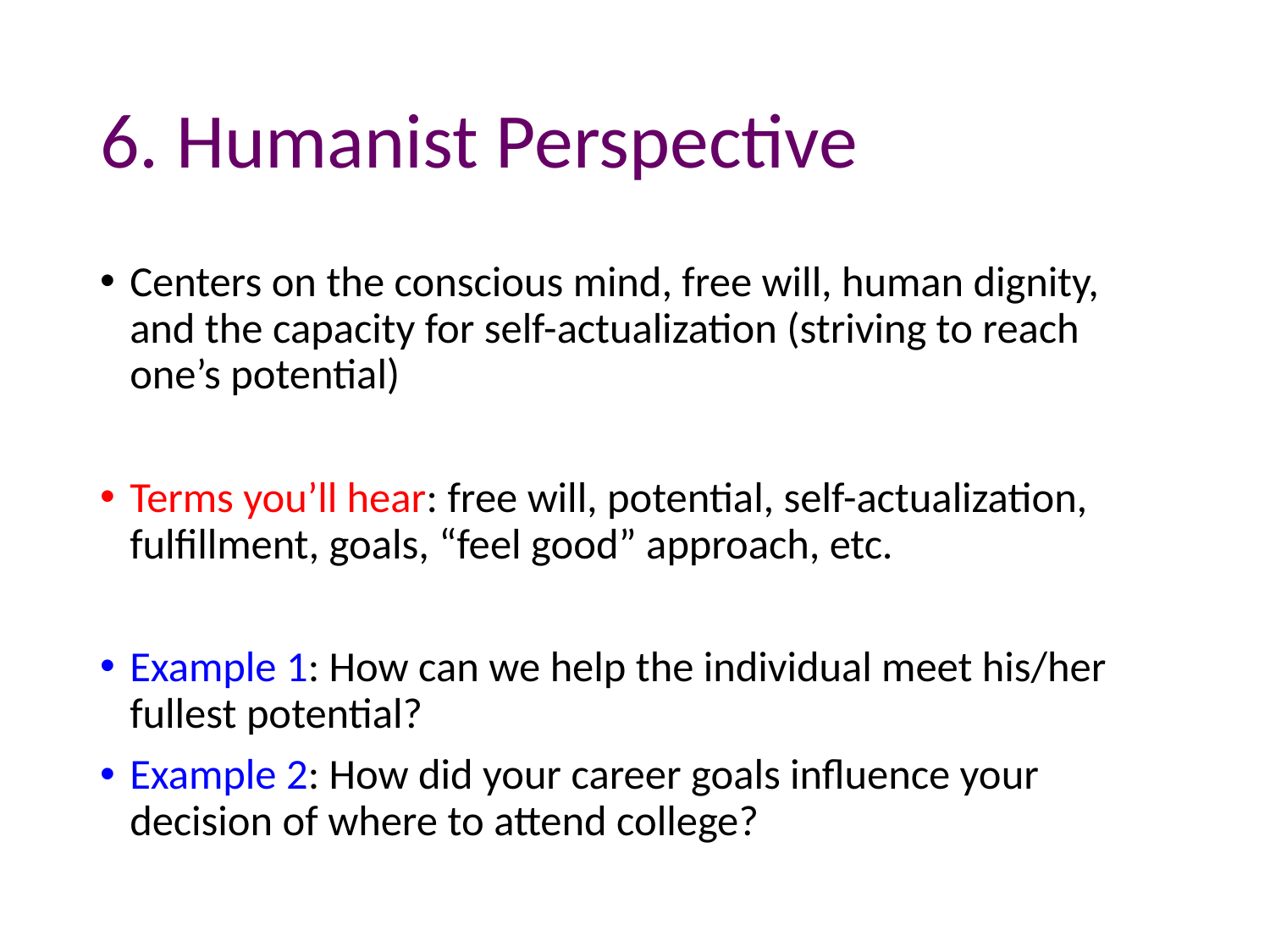

# 6. Humanist Perspective
Centers on the conscious mind, free will, human dignity, and the capacity for self-actualization (striving to reach one’s potential)

Terms you’ll hear: free will, potential, self-actualization, fulfillment, goals, “feel good” approach, etc.

Example 1: How can we help the individual meet his/her fullest potential?
Example 2: How did your career goals influence your decision of where to attend college?